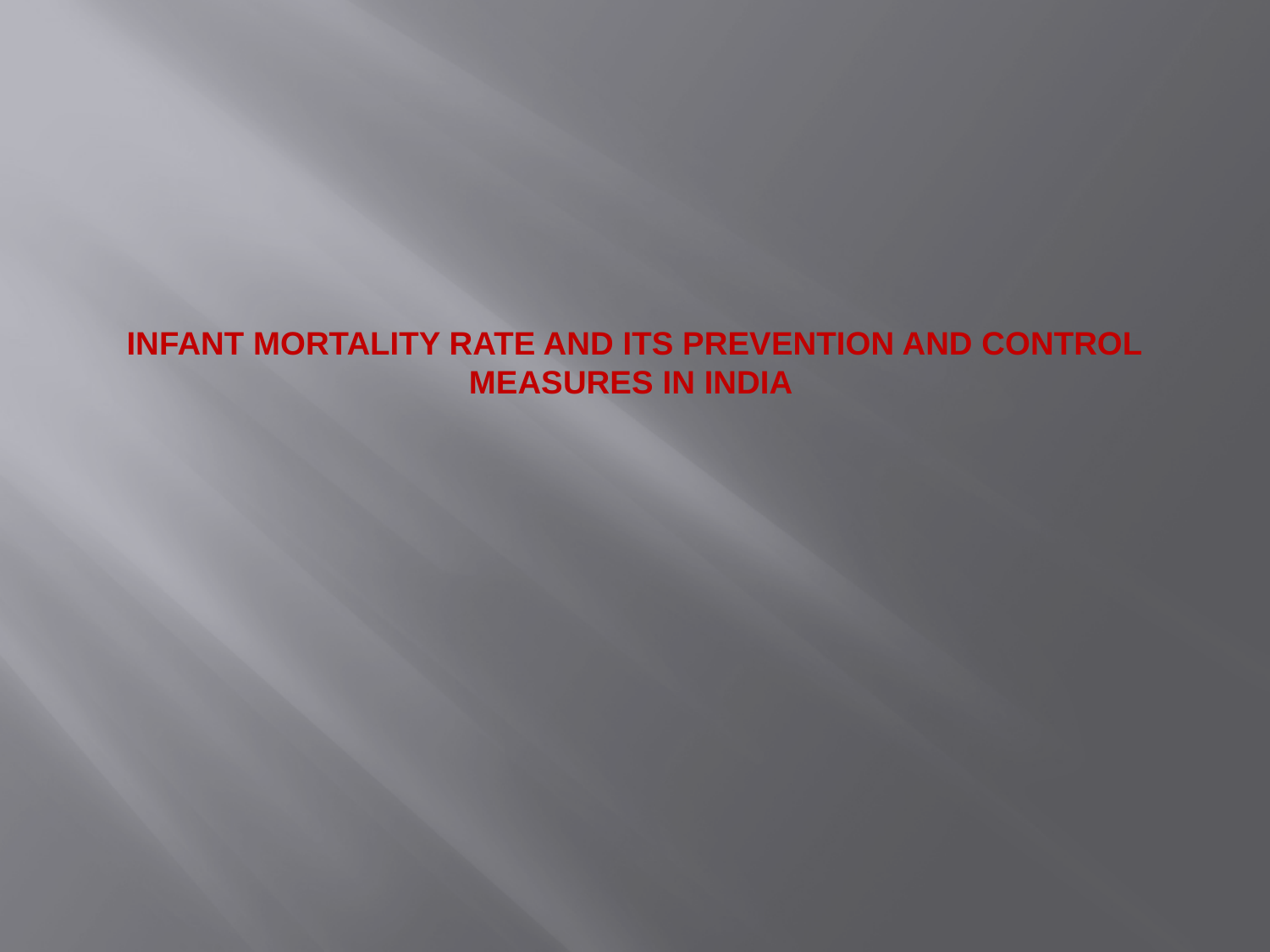

# INFANT MORTALITY RATE AND ITS PREVENTION AND CONTROL MEASURES IN INDIA